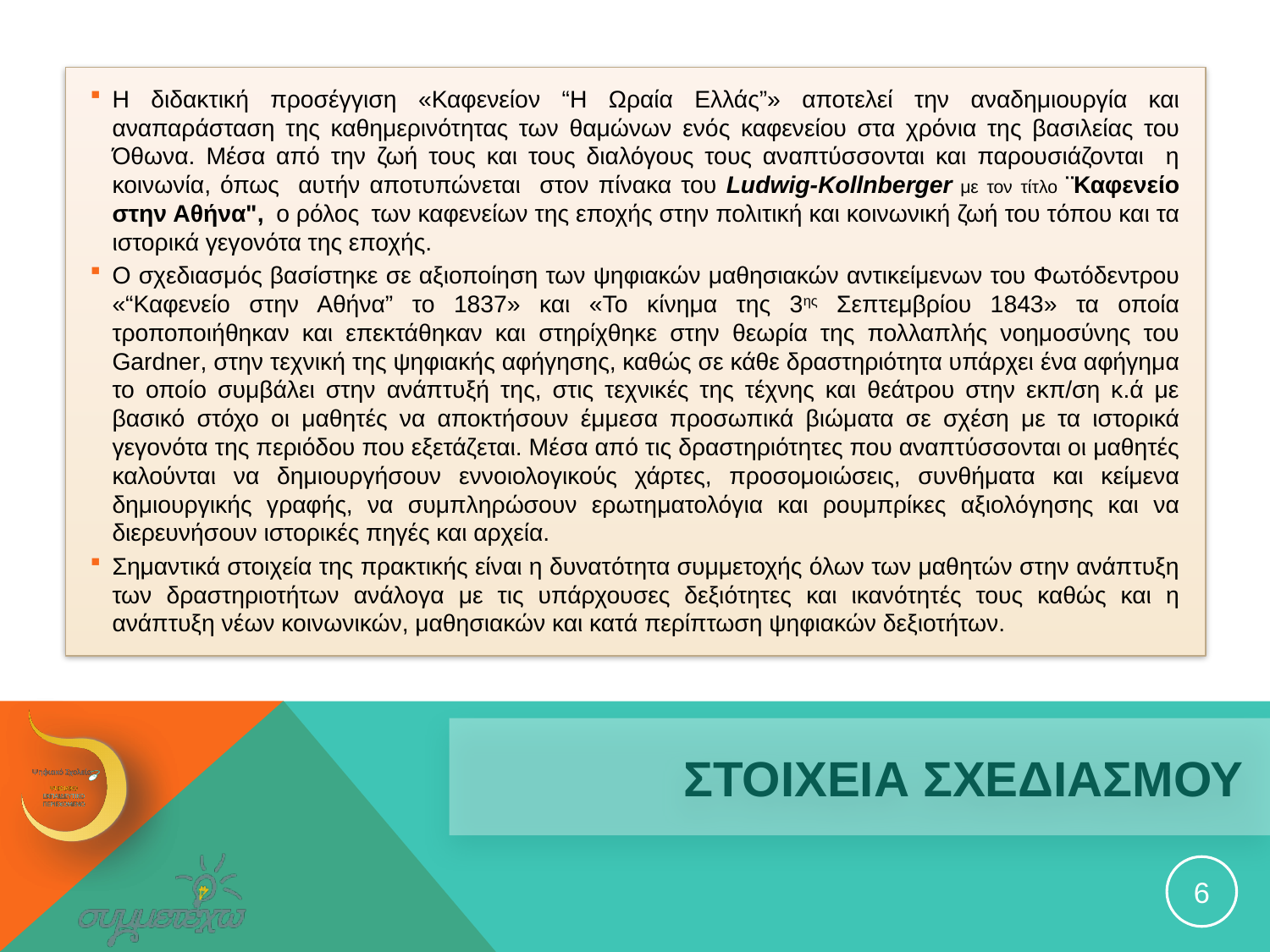

Η διδακτική προσέγγιση «Καφενείον “Η Ωραία Ελλάς”» αποτελεί την αναδημιουργία και αναπαράσταση της καθημερινότητας των θαμώνων ενός καφενείου στα χρόνια της βασιλείας του Όθωνα. Μέσα από την ζωή τους και τους διαλόγους τους αναπτύσσονται και παρουσιάζονται  η κοινωνία, όπως  αυτήν αποτυπώνεται  στον πίνακα του Ludwig-Kollnberger με τον τίτλο ¨Καφενείο στην Αθήνα",  ο ρόλος  των καφενείων της εποχής στην πολιτική και κοινωνική ζωή του τόπου και τα ιστορικά γεγονότα της εποχής.
Ο σχεδιασμός βασίστηκε σε αξιοποίηση των ψηφιακών μαθησιακών αντικείμενων του Φωτόδεντρου «“Καφενείο στην Αθήνα” το 1837» και «Το κίνημα της 3ης Σεπτεμβρίου 1843» τα οποία τροποποιήθηκαν και επεκτάθηκαν και στηρίχθηκε στην θεωρία της πολλαπλής νοημοσύνης του Gardner, στην τεχνική της ψηφιακής αφήγησης, καθώς σε κάθε δραστηριότητα υπάρχει ένα αφήγημα το οποίο συμβάλει στην ανάπτυξή της, στις τεχνικές της τέχνης και θεάτρου στην εκπ/ση κ.ά με βασικό στόχο οι μαθητές να αποκτήσουν έμμεσα προσωπικά βιώματα σε σχέση με τα ιστορικά γεγονότα της περιόδου που εξετάζεται. Μέσα από τις δραστηριότητες που αναπτύσσονται οι μαθητές καλούνται να δημιουργήσουν εννοιολογικούς χάρτες, προσομοιώσεις, συνθήματα και κείμενα δημιουργικής γραφής, να συμπληρώσουν ερωτηματολόγια και ρουμπρίκες αξιολόγησης και να διερευνήσουν ιστορικές πηγές και αρχεία.
Σημαντικά στοιχεία της πρακτικής είναι η δυνατότητα συμμετοχής όλων των μαθητών στην ανάπτυξη των δραστηριοτήτων ανάλογα με τις υπάρχουσες δεξιότητες και ικανότητές τους καθώς και η ανάπτυξη νέων κοινωνικών, μαθησιακών και κατά περίπτωση ψηφιακών δεξιοτήτων.
# ΣΤΟΙΧΕΙΑ ΣΧΕΔΙΑΣΜΟΥ
6